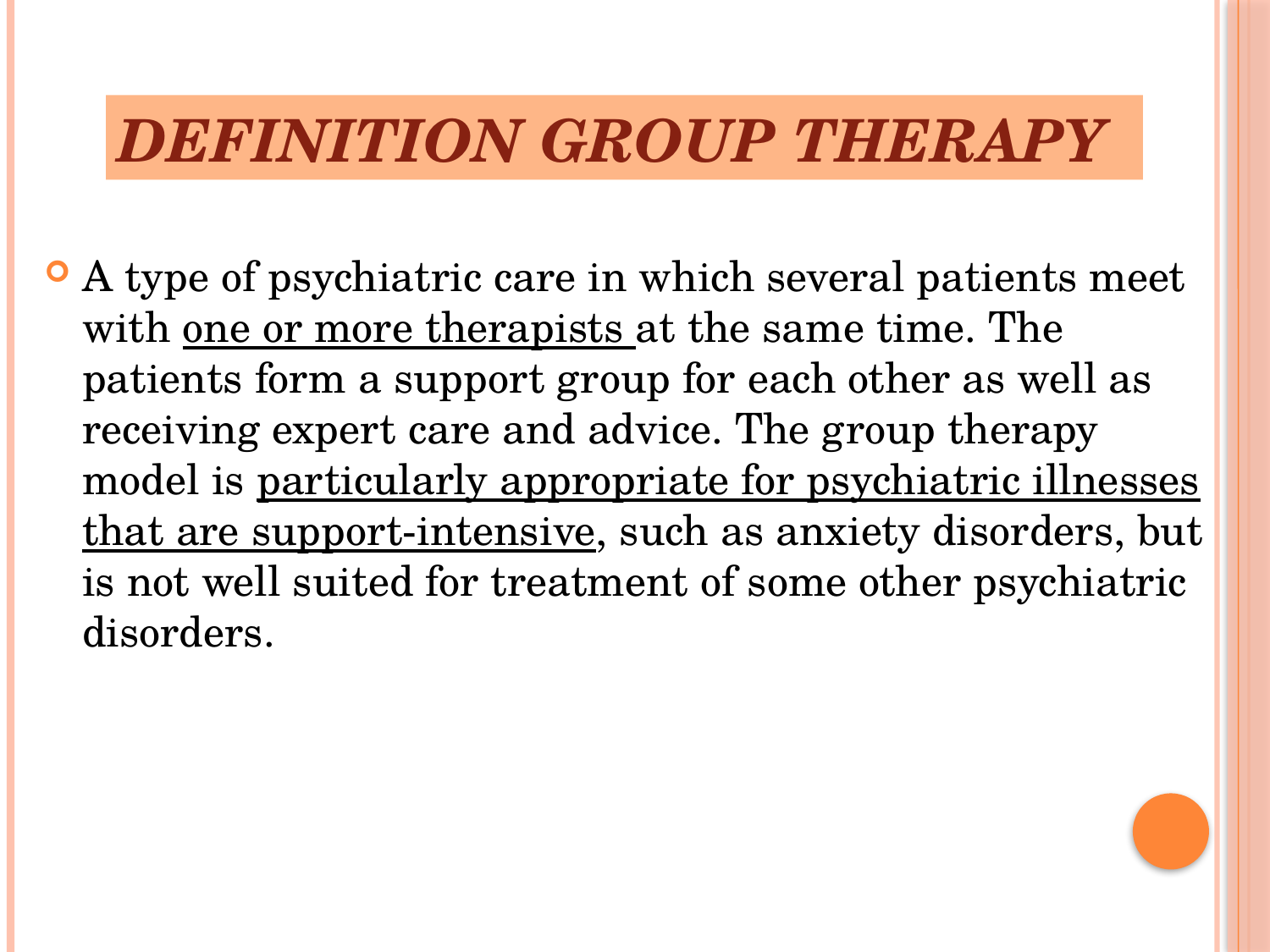

# Definition group therapy
A type of psychiatric care in which several patients meet with one or more therapists at the same time. The patients form a support group for each other as well as receiving expert care and advice. The group therapy model is particularly appropriate for psychiatric illnesses that are support-intensive, such as anxiety disorders, but is not well suited for treatment of some other psychiatric disorders.